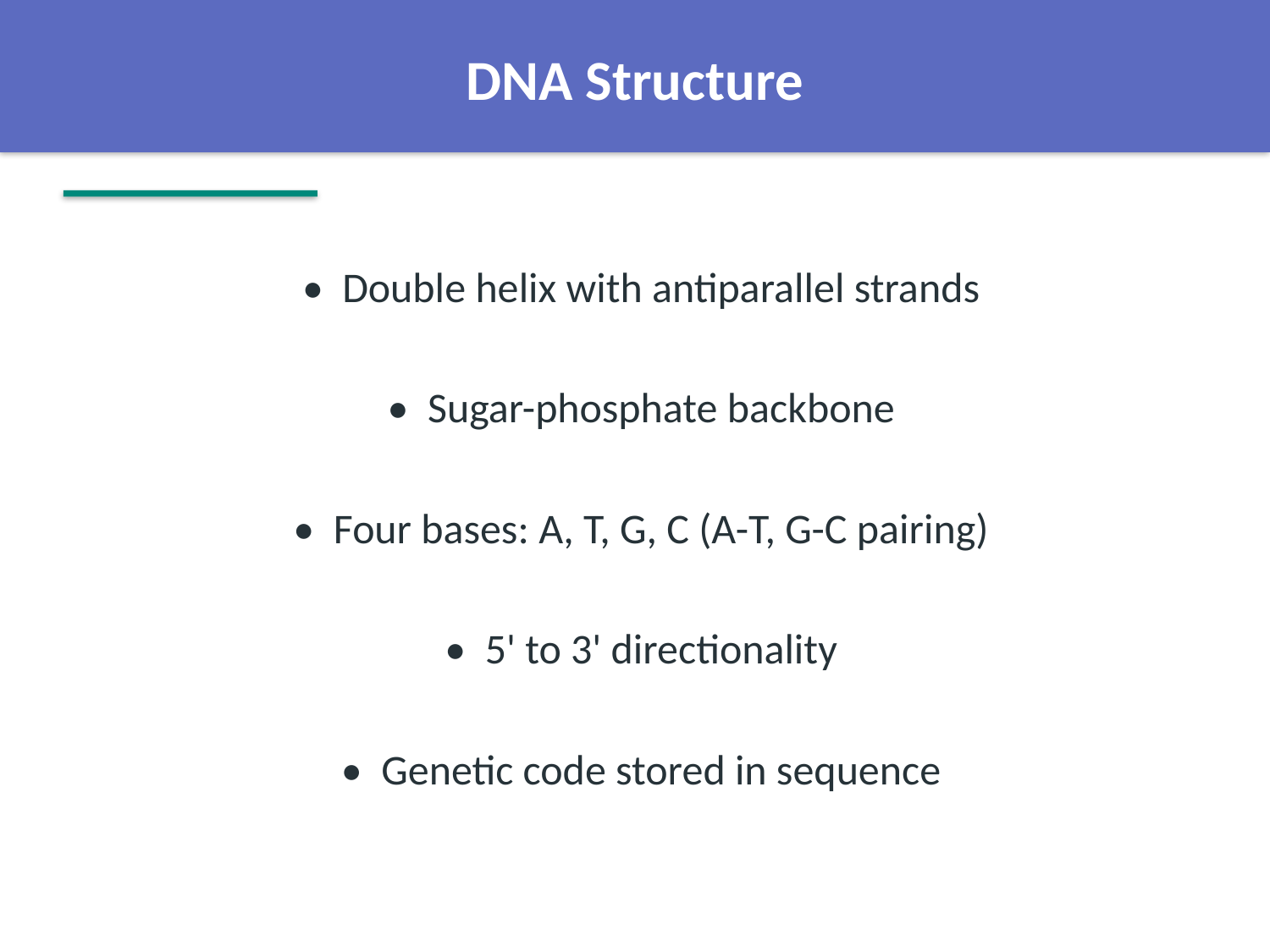

DNA Structure

•  Double helix with antiparallel strands
•  Sugar-phosphate backbone
•  Four bases: A, T, G, C (A-T, G-C pairing)
•  5' to 3' directionality
•  Genetic code stored in sequence